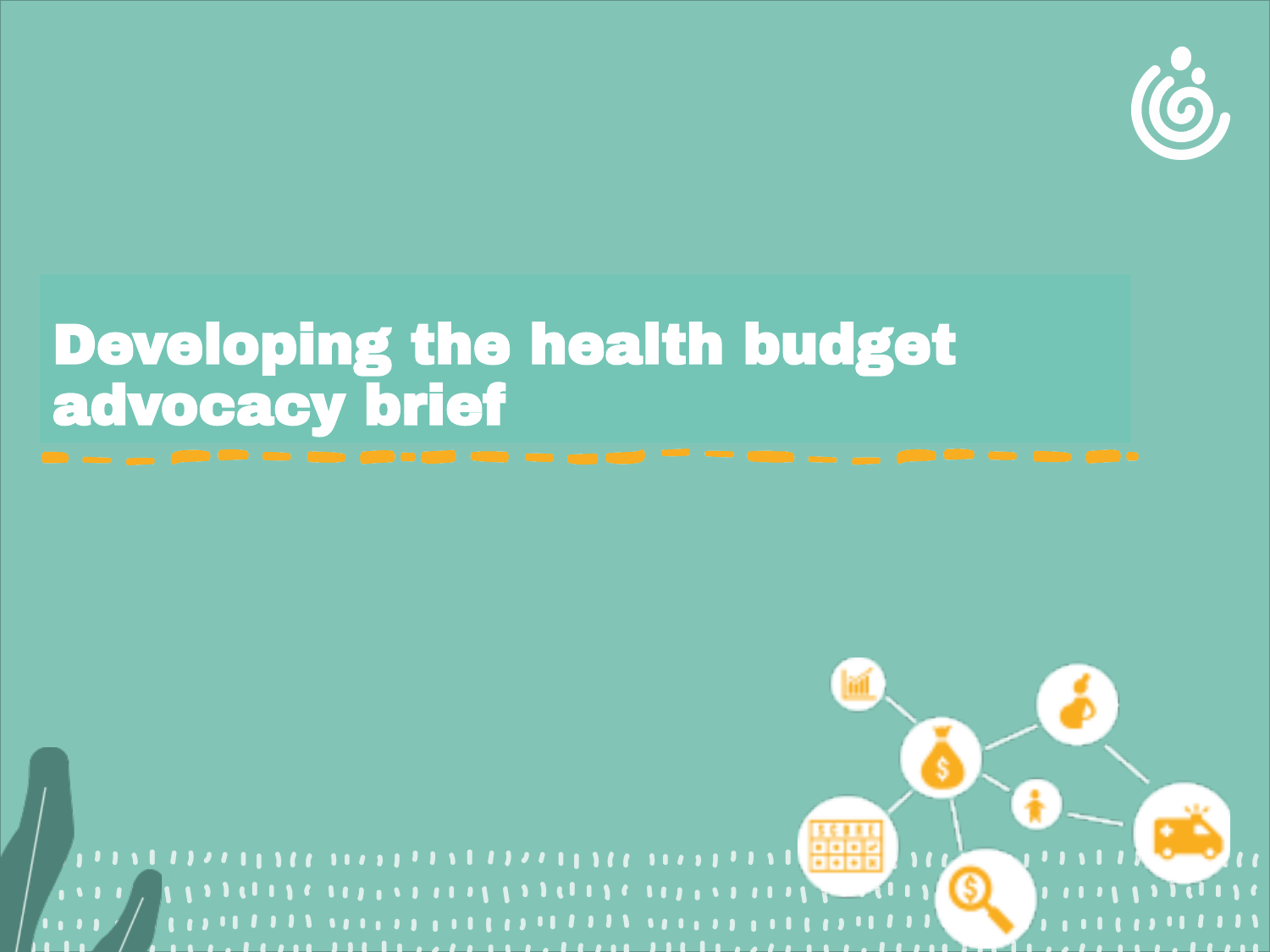

# Developing the health budget advocacy brief